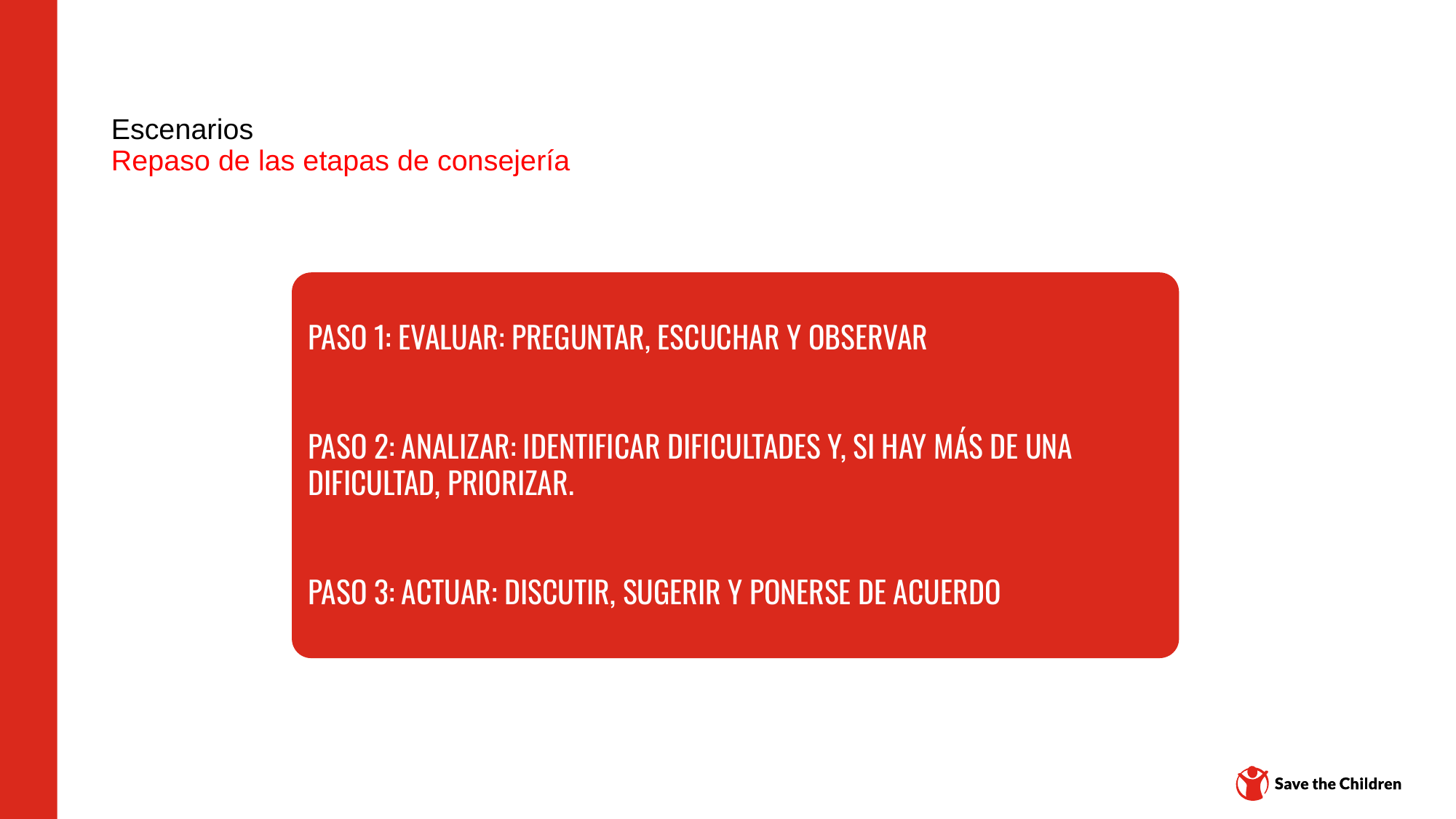

# Escenarios Repaso de las etapas de consejería
Paso 1: Evaluar: preguntar, escuchar y observar

Paso 2: Analizar: identificar dificultades y, si hay más de una dificultad, PRIORIZAR.

Paso 3: Actuar: discutir, sugerir y ponerse de acuerdo
Centro de contenidos: CH1304412